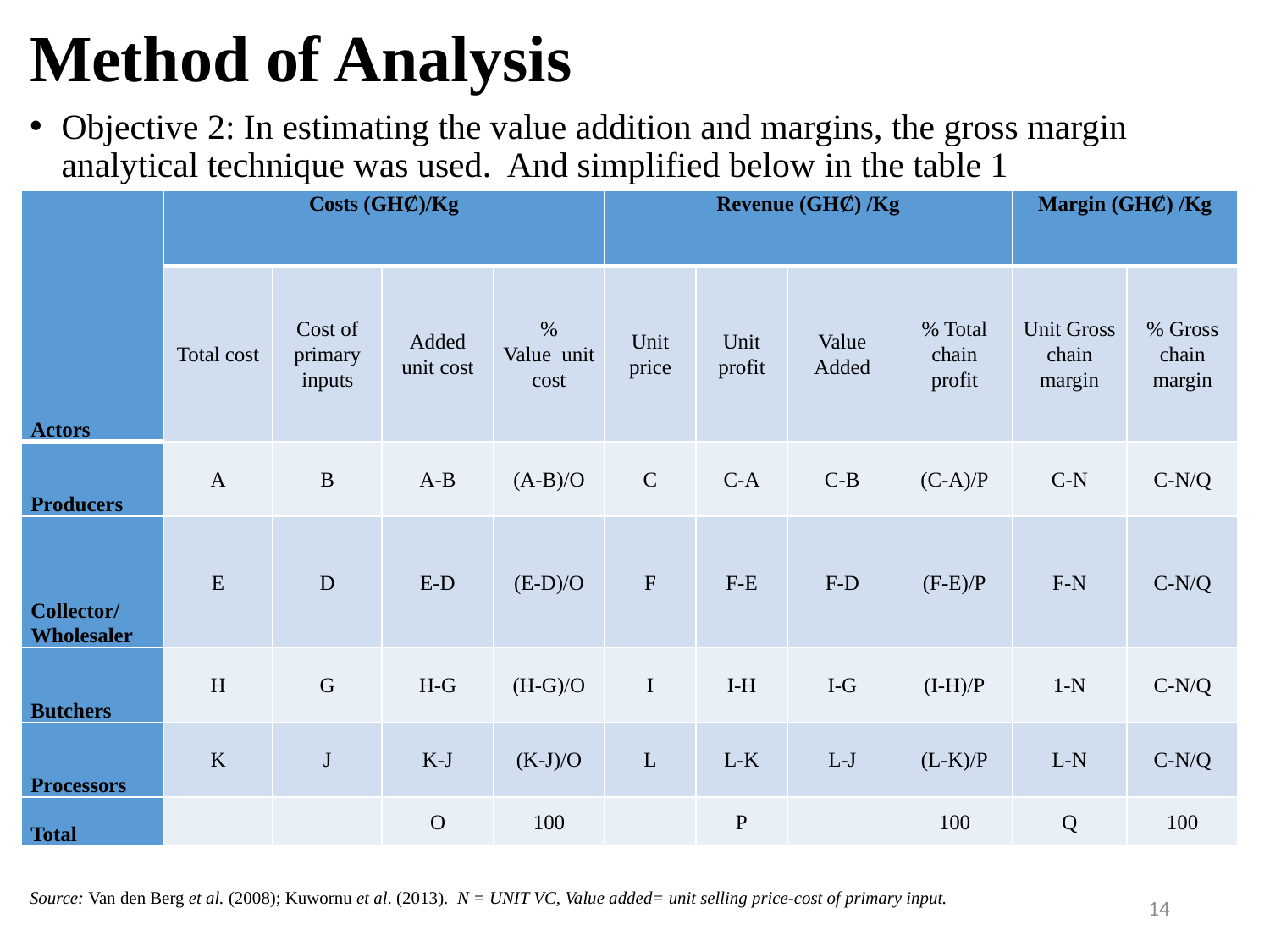

# Method of Analysis
Objective 2: In estimating the value addition and margins, the gross margin analytical technique was used.  And simplified below in the table 1

Source: Van den Berg et al. (2008); Kuwornu et al. (2013).  N = UNIT VC, Value added= unit selling price-cost of primary input.

| Actors | Costs (GHȻ)/Kg |  |  |  | Revenue (GHȻ) /Kg |  |  |  | Margin (GHȻ) /Kg |  |
| --- | --- | --- | --- | --- | --- | --- | --- | --- | --- | --- |
|  | Total cost | Cost of primary inputs | Added unit cost | % Value unit cost | Unit price | Unit profit | Value Added | % Total chain profit | Unit Gross chain margin | % Gross chain margin |
| Producers | A | B | A-B | (A-B)/O | C | C-A | C-B | (C-A)/P | C-N | C-N/Q |
| Collector/Wholesaler | E | D | E-D | (E-D)/O | F | F-E | F-D | (F-E)/P | F-N | C-N/Q |
| Butchers | H | G | H-G | (H-G)/O | I | I-H | I-G | (I-H)/P | 1-N | C-N/Q |
| Processors | K | J | K-J | (K-J)/O | L | L-K | L-J | (L-K)/P | L-N | C-N/Q |
| Total |  |  | O | 100 |  | P |  | 100 | Q | 100 |
14